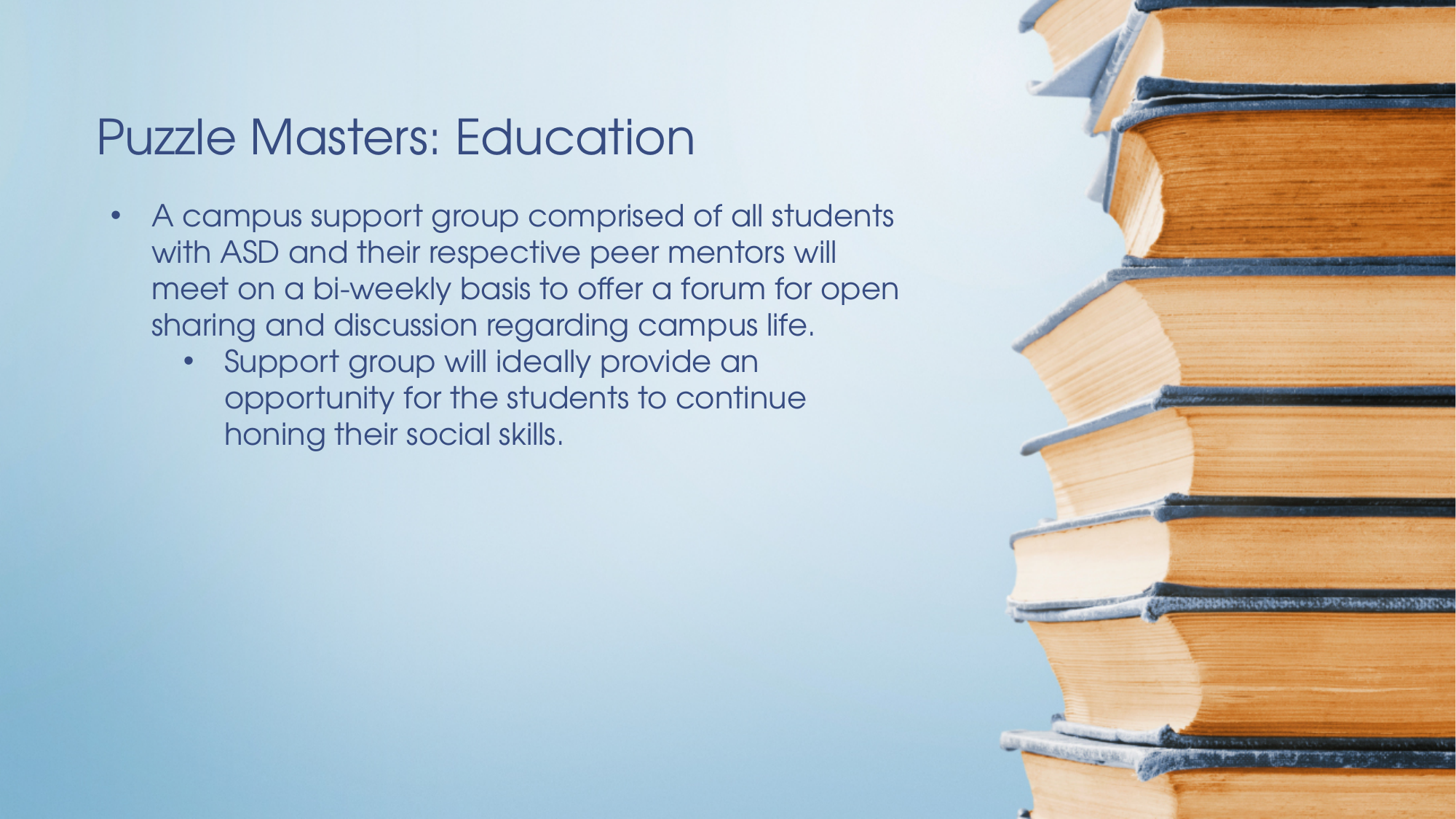

Puzzle Masters: Education
A campus support group comprised of all students with ASD and their respective peer mentors will meet on a bi-weekly basis to offer a forum for open sharing and discussion regarding campus life.
Support group will ideally provide an opportunity for the students to continue honing their social skills.